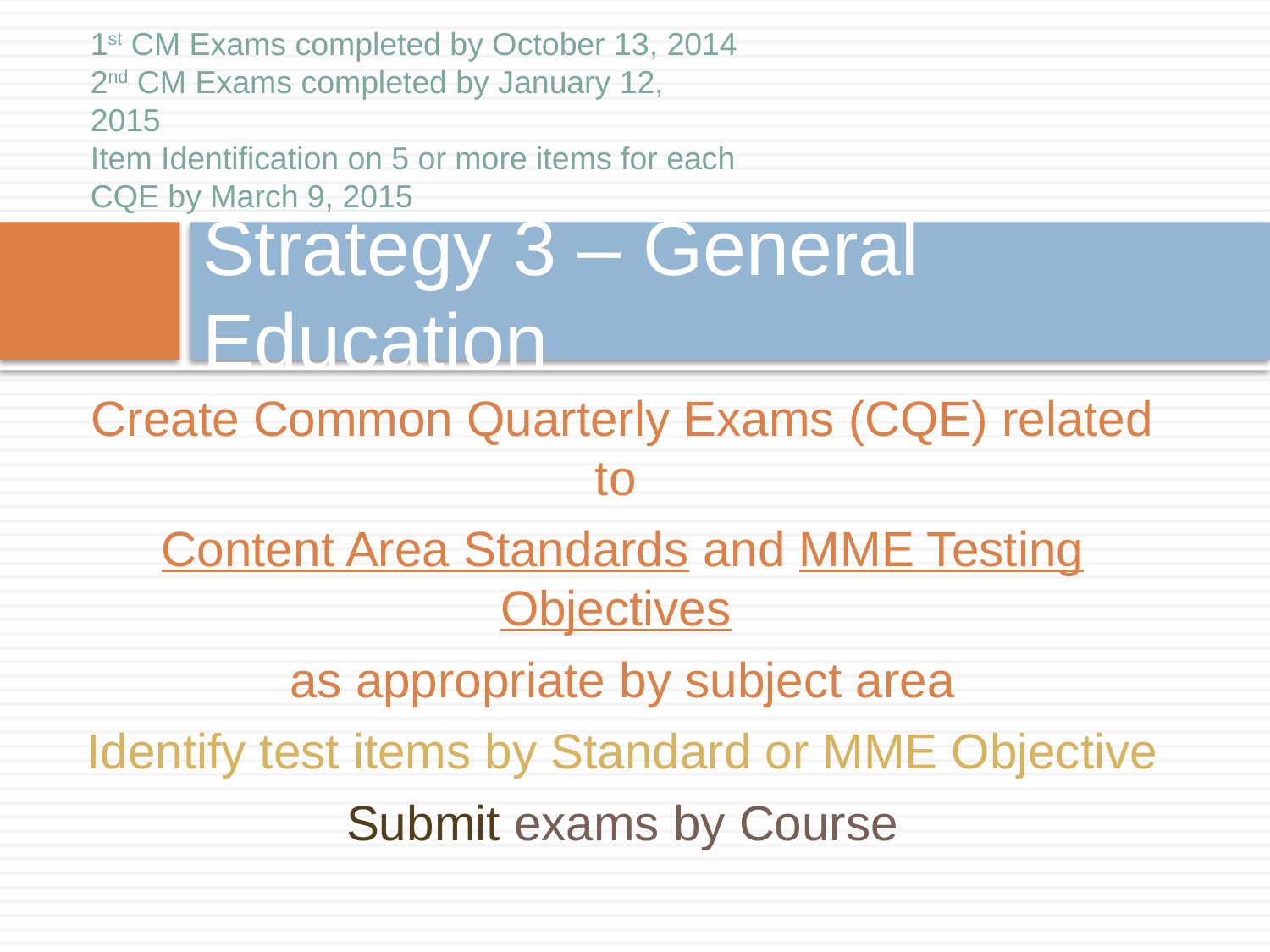

1st CM Exams completed by October 13, 2014
2nd CM Exams completed by January 12, 2015
Item Identification on 5 or more items for each CQE by March 9, 2015
# Strategy 3 – General Education
Create Common Quarterly Exams (CQE) related to
Content Area Standards and MME Testing Objectives
as appropriate by subject area
Identify test items by Standard or MME Objective
Submit exams by Course